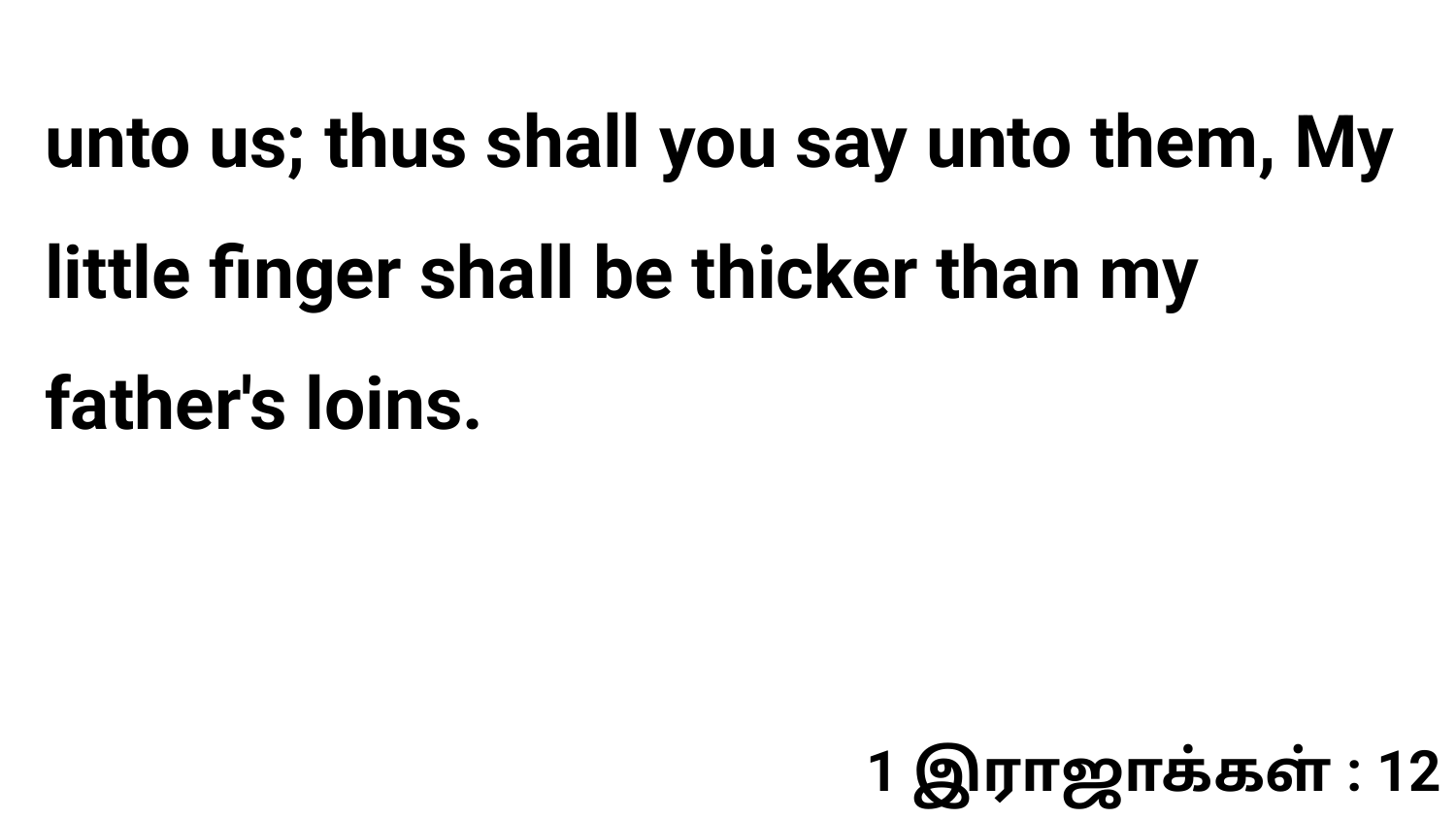

unto us; thus shall you say unto them, My little finger shall be thicker than my father's loins.
1 இராஜாக்கள் : 12